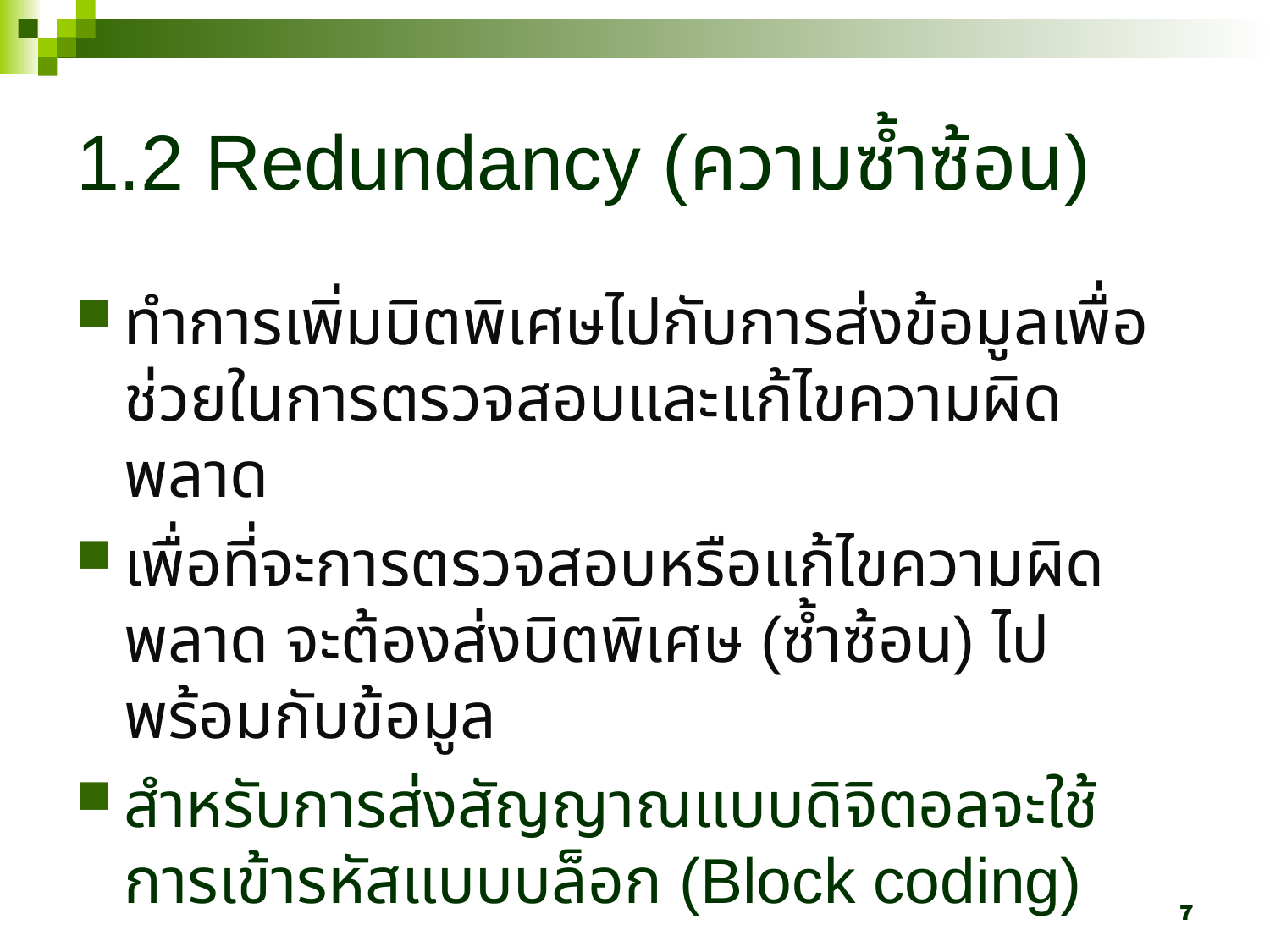

# 1.2 Redundancy (ความซ้ำซ้อน)
ทำการเพิ่มบิตพิเศษไปกับการส่งข้อมูลเพื่อช่วยในการตรวจสอบและแก้ไขความผิดพลาด
เพื่อที่จะการตรวจสอบหรือแก้ไขความผิดพลาด จะต้องส่งบิตพิเศษ (ซ้ำซ้อน) ไปพร้อมกับข้อมูล
สำหรับการส่งสัญญาณแบบดิจิตอลจะใช้การเข้ารหัสแบบบล็อก (Block coding)
7